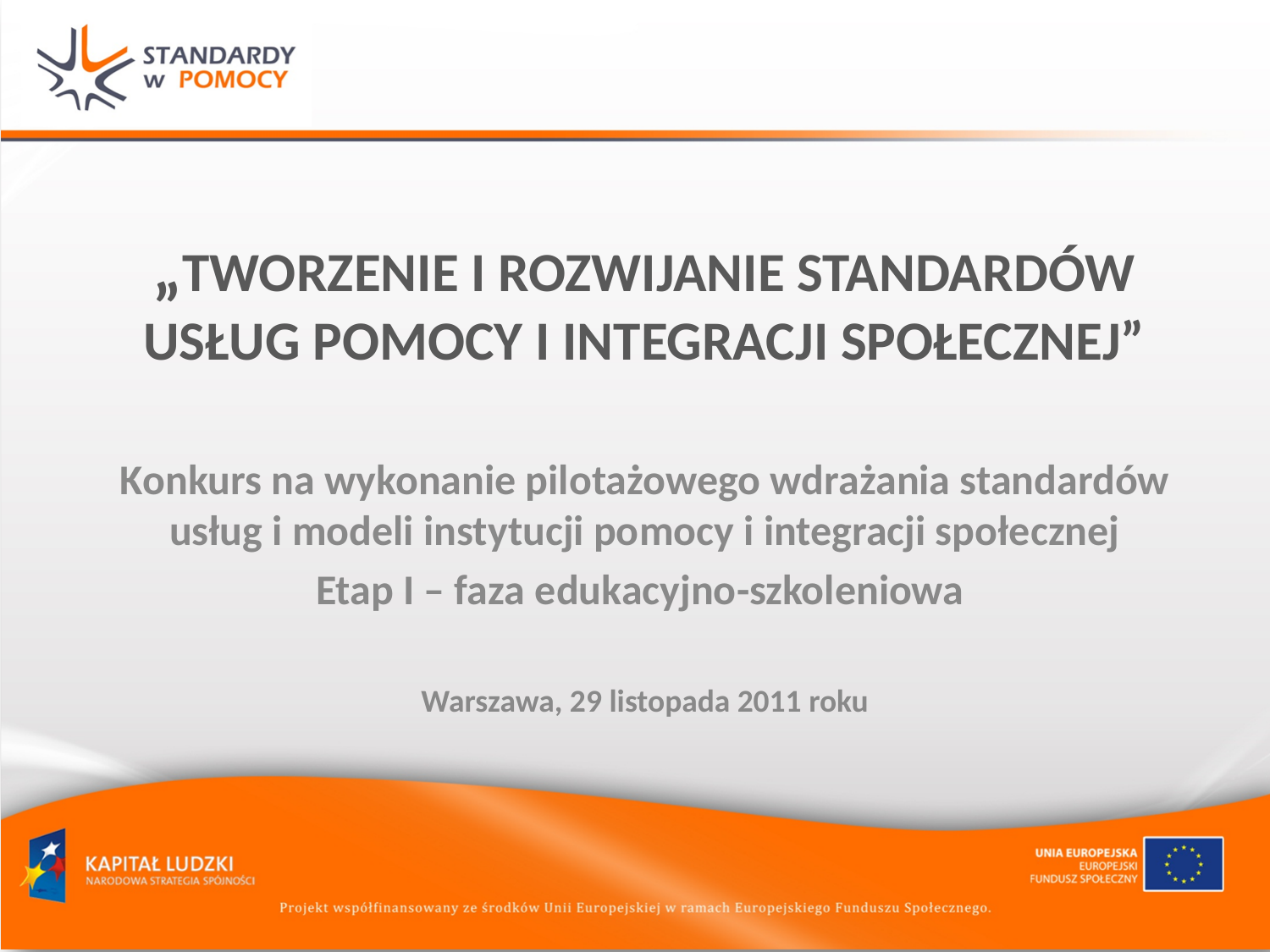

# „TWORZENIE I ROZWIJANIE STANDARDÓW USŁUG POMOCY I INTEGRACJI SPOŁECZNEJ”
Konkurs na wykonanie pilotażowego wdrażania standardów usług i modeli instytucji pomocy i integracji społecznej
Etap I – faza edukacyjno-szkoleniowa

Warszawa, 29 listopada 2011 roku